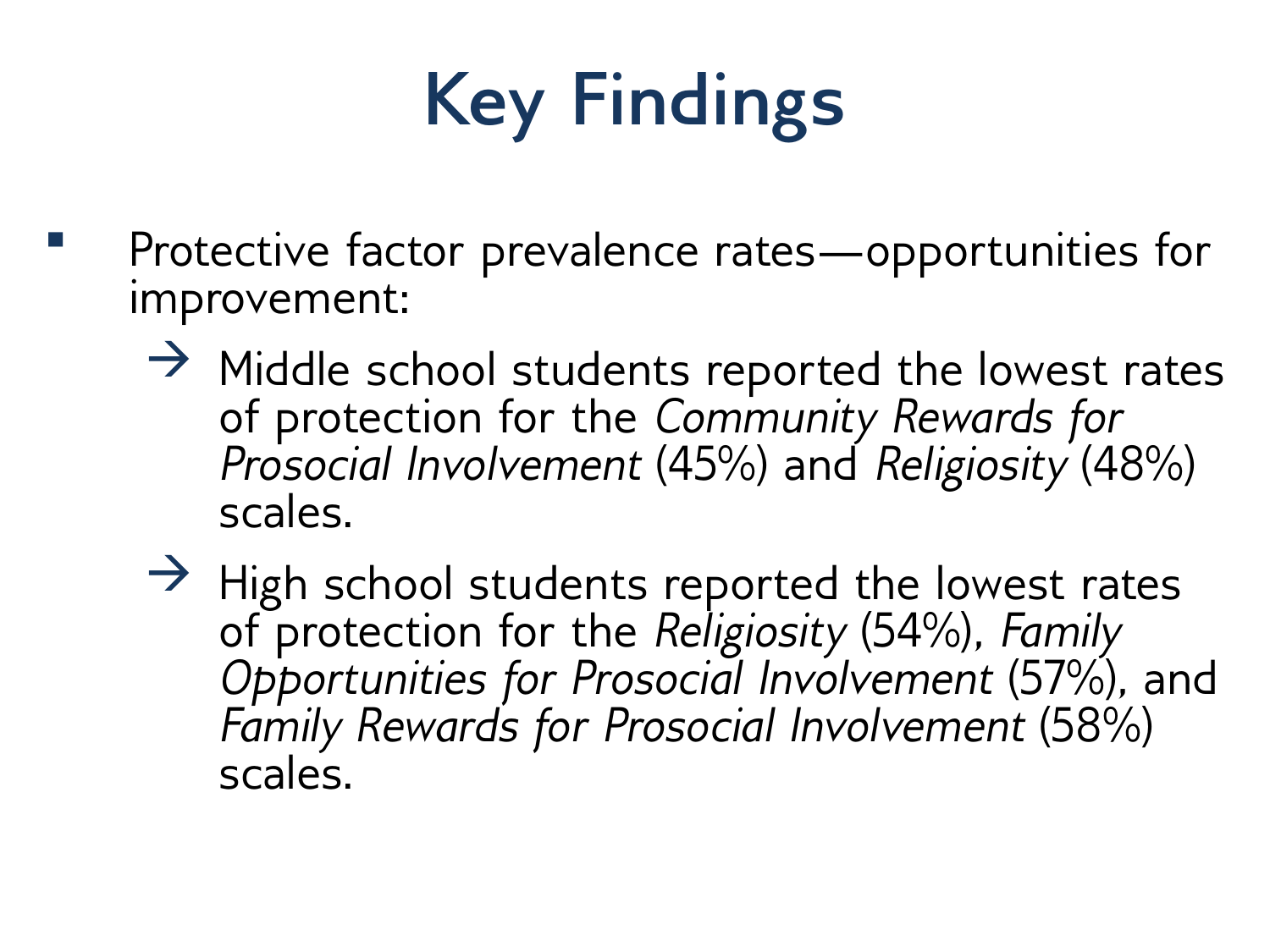

Key Findings
Protective factor prevalence rates—opportunities for improvement:
Middle school students reported the lowest rates of protection for the Community Rewards for Prosocial Involvement (45%) and Religiosity (48%) scales.
High school students reported the lowest rates of protection for the Religiosity (54%), Family Opportunities for Prosocial Involvement (57%), and Family Rewards for Prosocial Involvement (58%) scales.